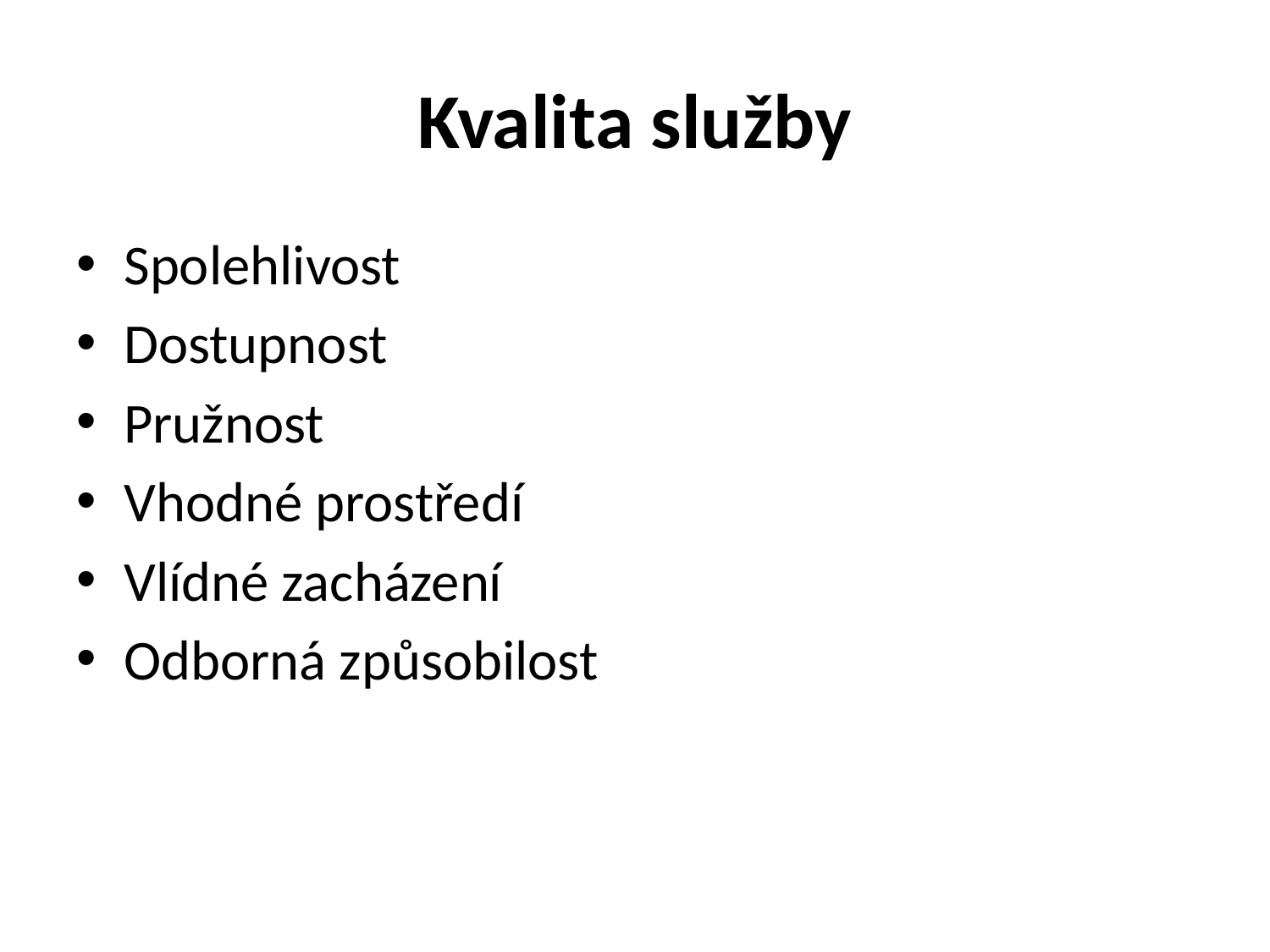

# Kvalita služby
Spolehlivost
Dostupnost
Pružnost
Vhodné prostředí
Vlídné zacházení
Odborná způsobilost